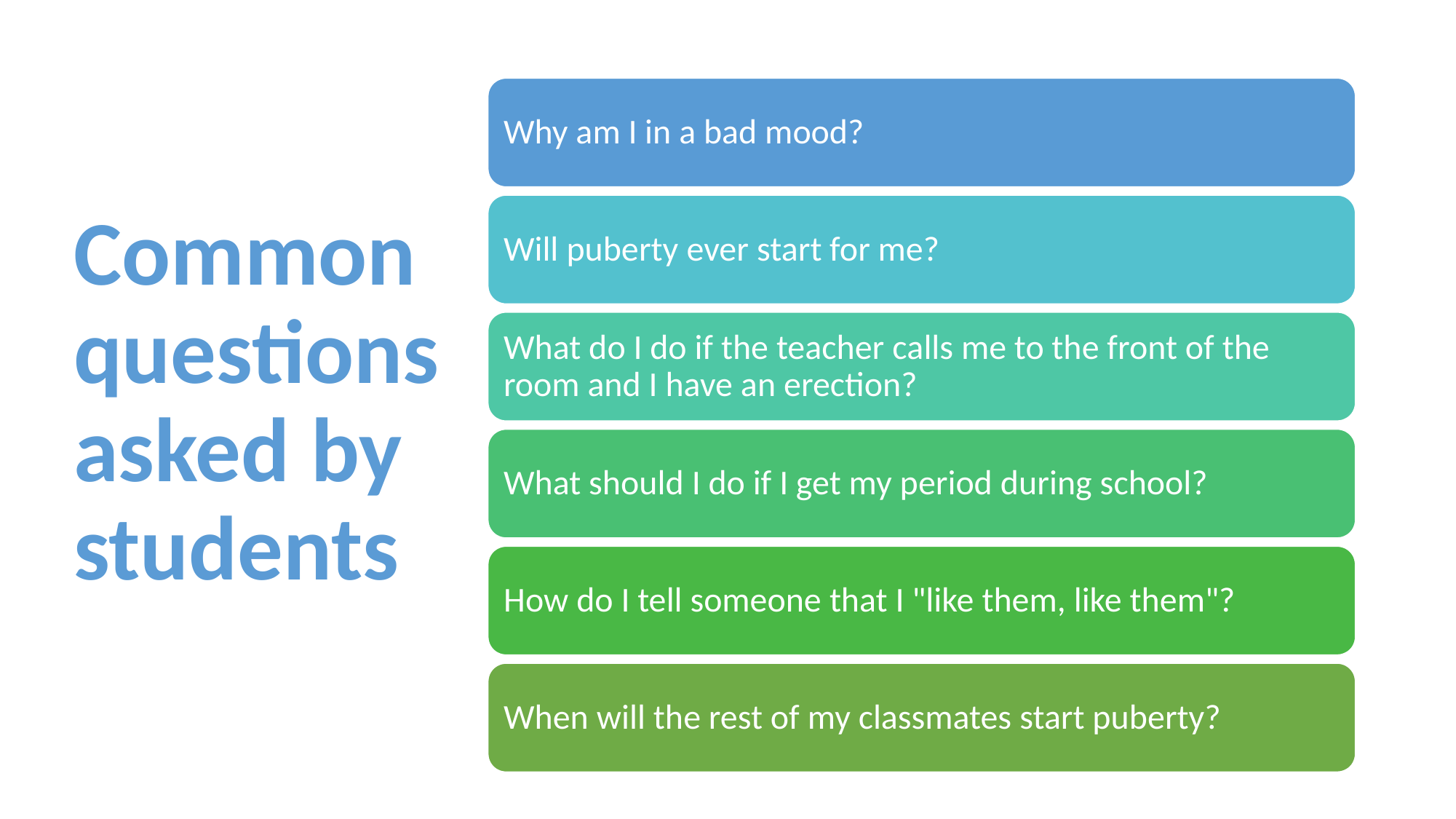

# Common questions asked by students

Why am I in a bad mood?

Will puberty ever start for me?

What do I do if the teacher calls me to the front of the room and I have an erection?

What should I do if I get my period during school?

How do I tell someone that I "like them, like them"?

When will the rest of my classmates start puberty?